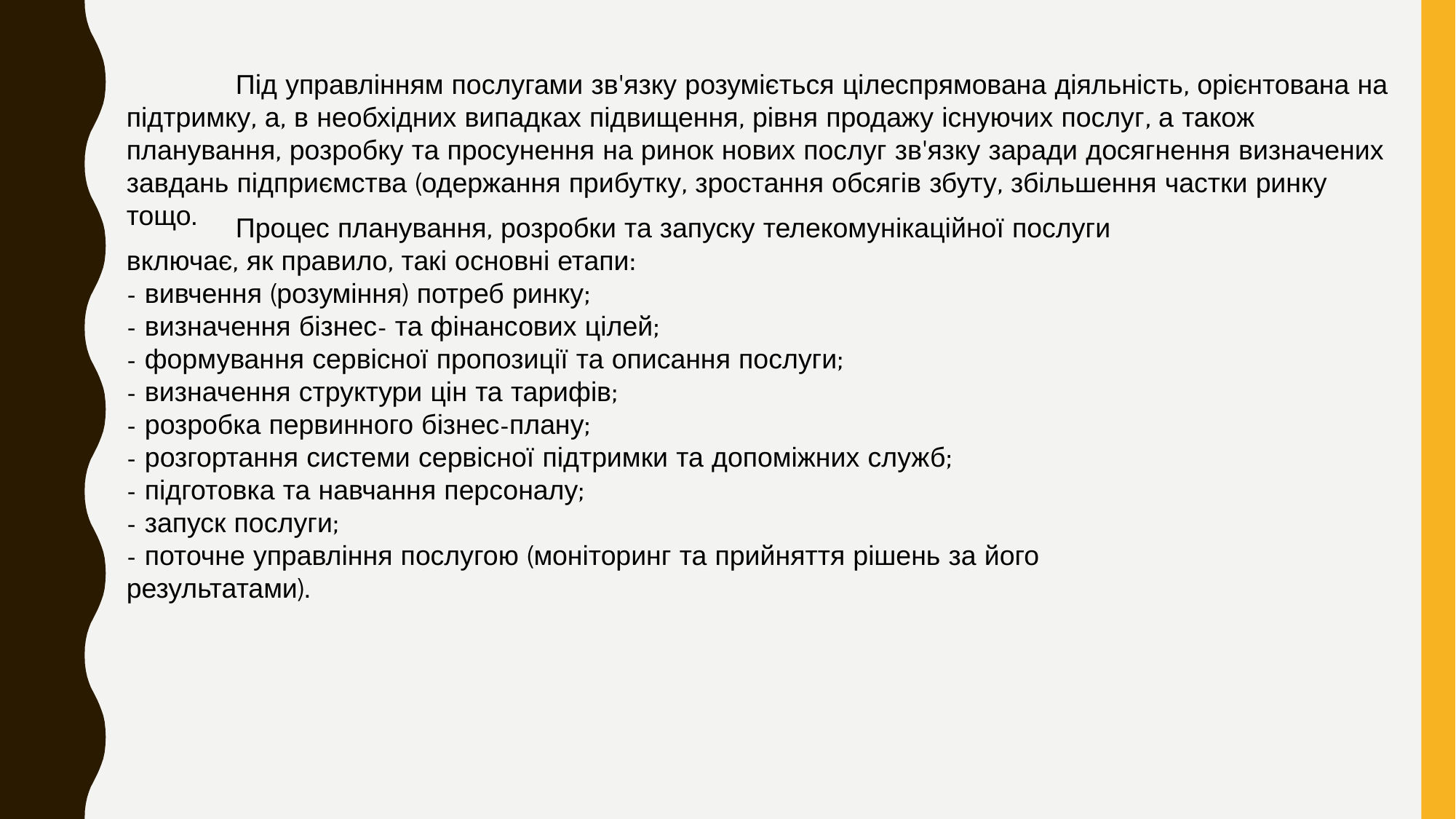

Під управлінням послугами зв'язку розуміється цілеспрямована діяльність, орієнтована на підтримку, а, в необхідних випадках підвищення, рівня продажу існуючих послуг, а також планування, розробку та просунення на ринок нових послуг зв'язку заради досягнення визначених завдань підприємства (одержання прибутку, зростання обсягів збуту, збільшення частки ринку тощо.
	Процес планування, розробки та запуску телекомунікаційної послуги включає, як правило, такі основні етапи:
- вивчення (розуміння) потреб ринку;
- визначення бізнес- та фінансових цілей;
- формування сервісної пропозиції та описання послуги;
- визначення структури цін та тарифів;
- розробка первинного бізнес-плану;
- розгортання системи сервісної підтримки та допоміжних служб;
- підготовка та навчання персоналу;
- запуск послуги;
- поточне управління послугою (моніторинг та прийняття рішень за його результатами).